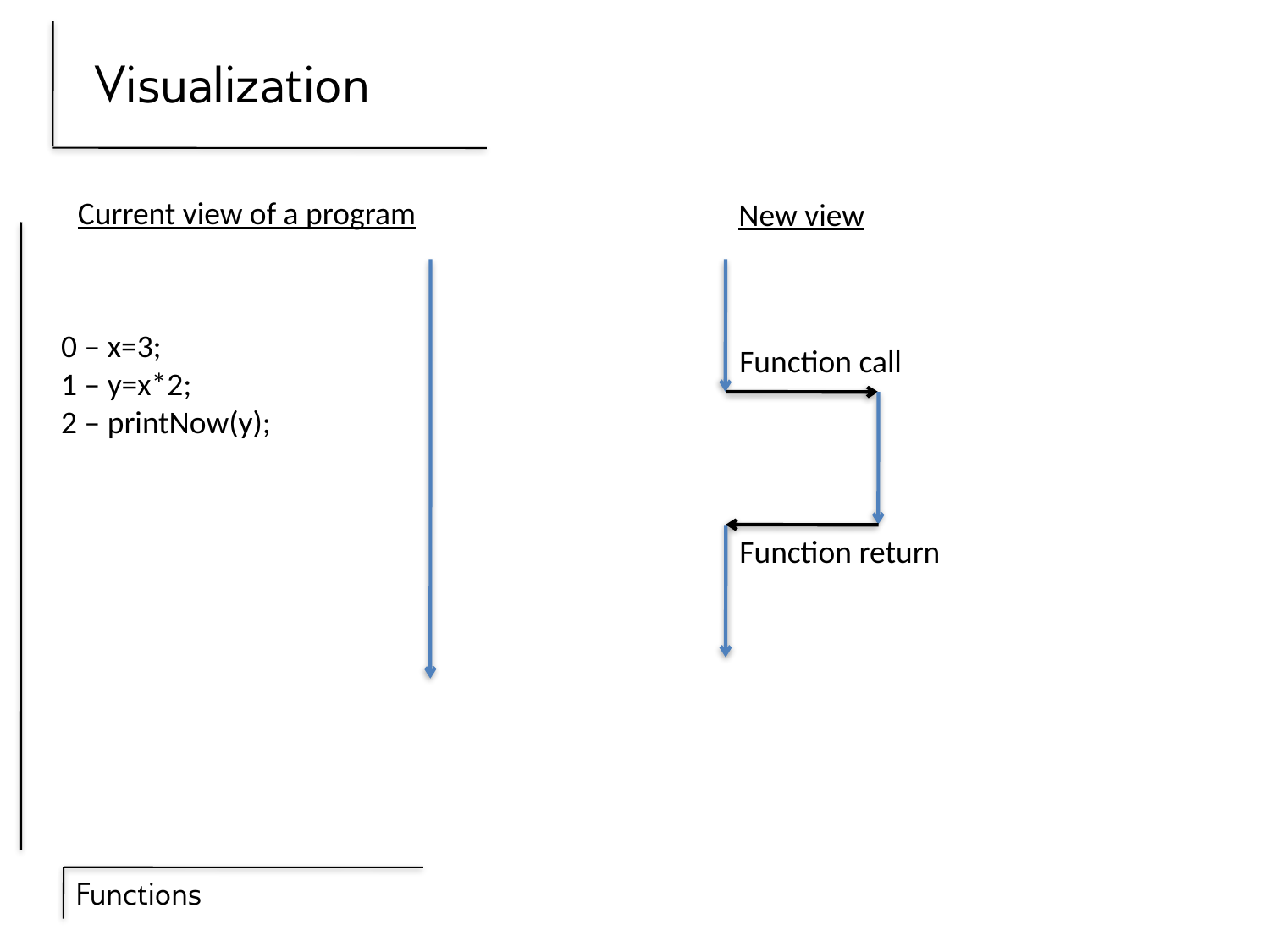

# Visualization
Current view of a program
New view
0 – x=3;
1 – y=x*2;
2 – printNow(y);
Function call
Function return